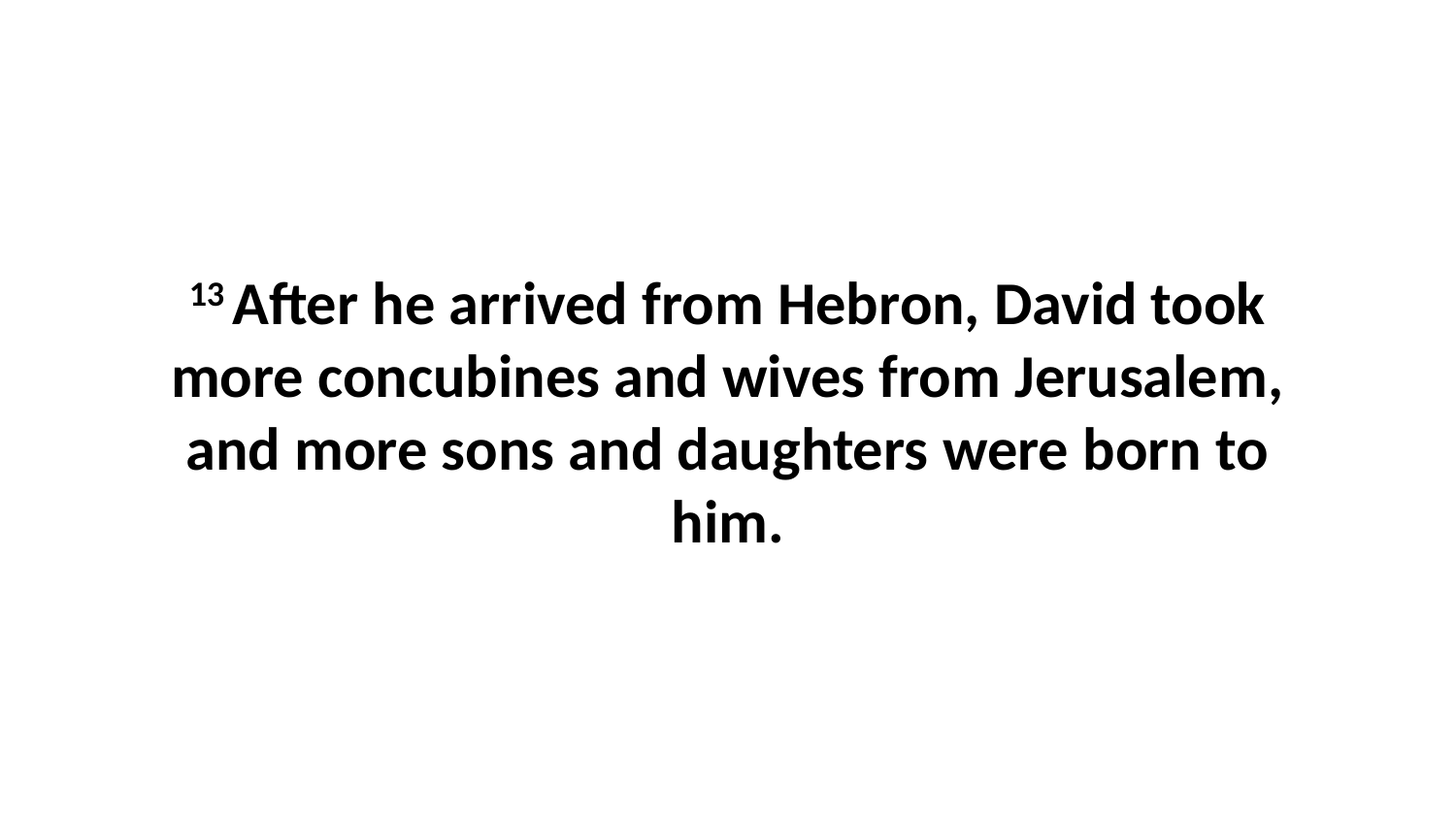

13 After he arrived from Hebron, David took more concubines and wives from Jerusalem, and more sons and daughters were born to him.